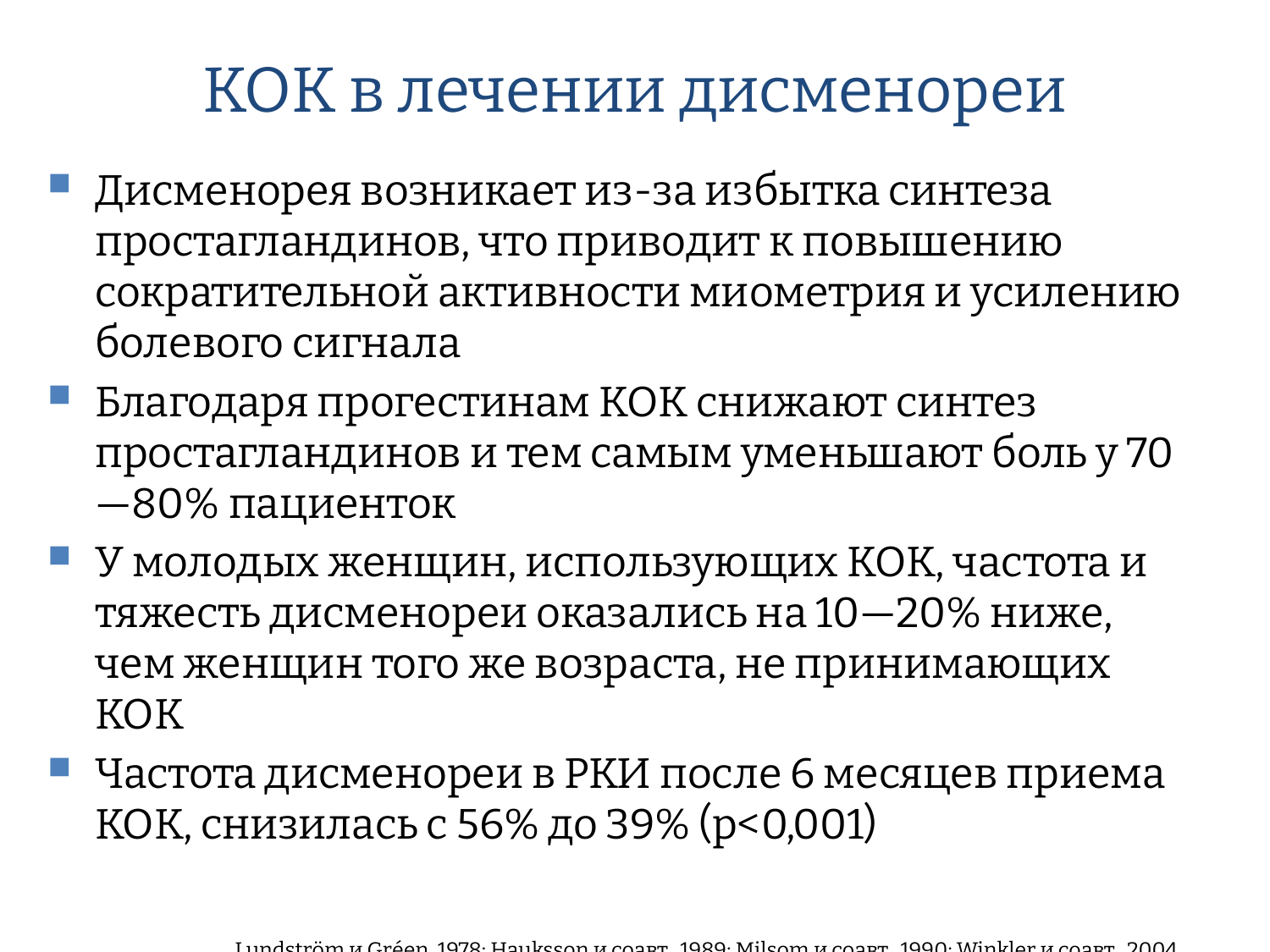

# КОК в лечении дисменореи
Дисменорея возникает из-за избытка синтеза простагландинов, что приводит к повышению сократительной активности миометрия и усилению болевого сигнала
Благодаря прогестинам КОК снижают синтез простагландинов и тем самым уменьшают боль у 70—80% пациенток
У молодых женщин, использующих КОК, частота и тяжесть дисменореи оказались на 10—20% ниже, чем женщин того же возраста, не принимающих КОК
Частота дисменореи в РКИ после 6 месяцев приема КОК, снизилась с 56% до 39% (р<0,001)

 Lundström и Gréen, 1978; Hauksson и соавт., 1989; Milsom и соавт., 1990; Winkler и соавт., 2004.